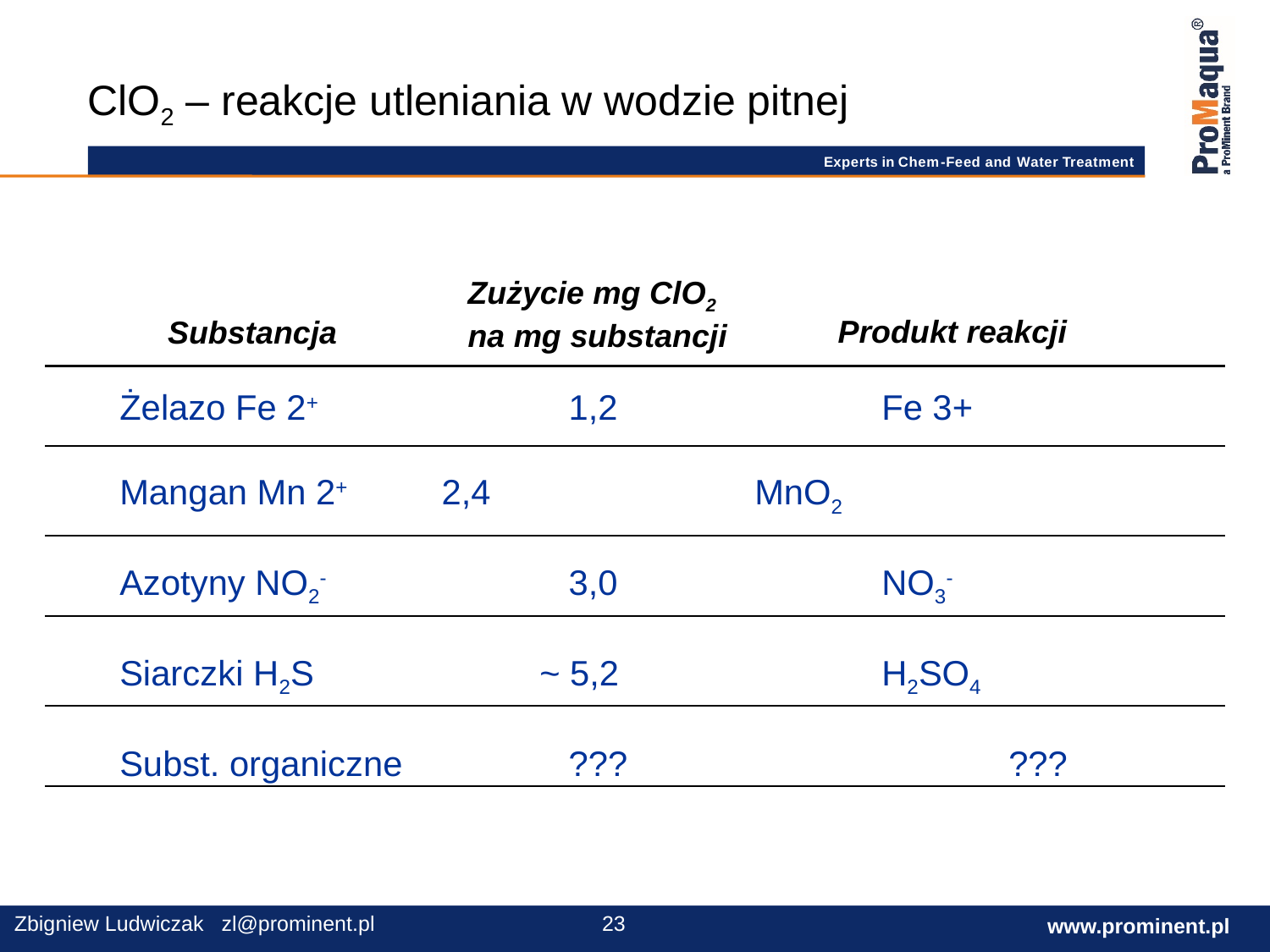

ClO2 – reakcje utleniania w wodzie pitnej

Zużycie mg ClO2
na mg substancji
Produkt reakcji
Substancja
Żelazo Fe 2+		       1,2			Fe 3+
Mangan Mn 2+	       2,4			MnO2

Azotyny NO2-		       3,0			NO3-

Siarczki H2S		    ~ 5,2			H2SO4

Subst. organiczne	       ???			???